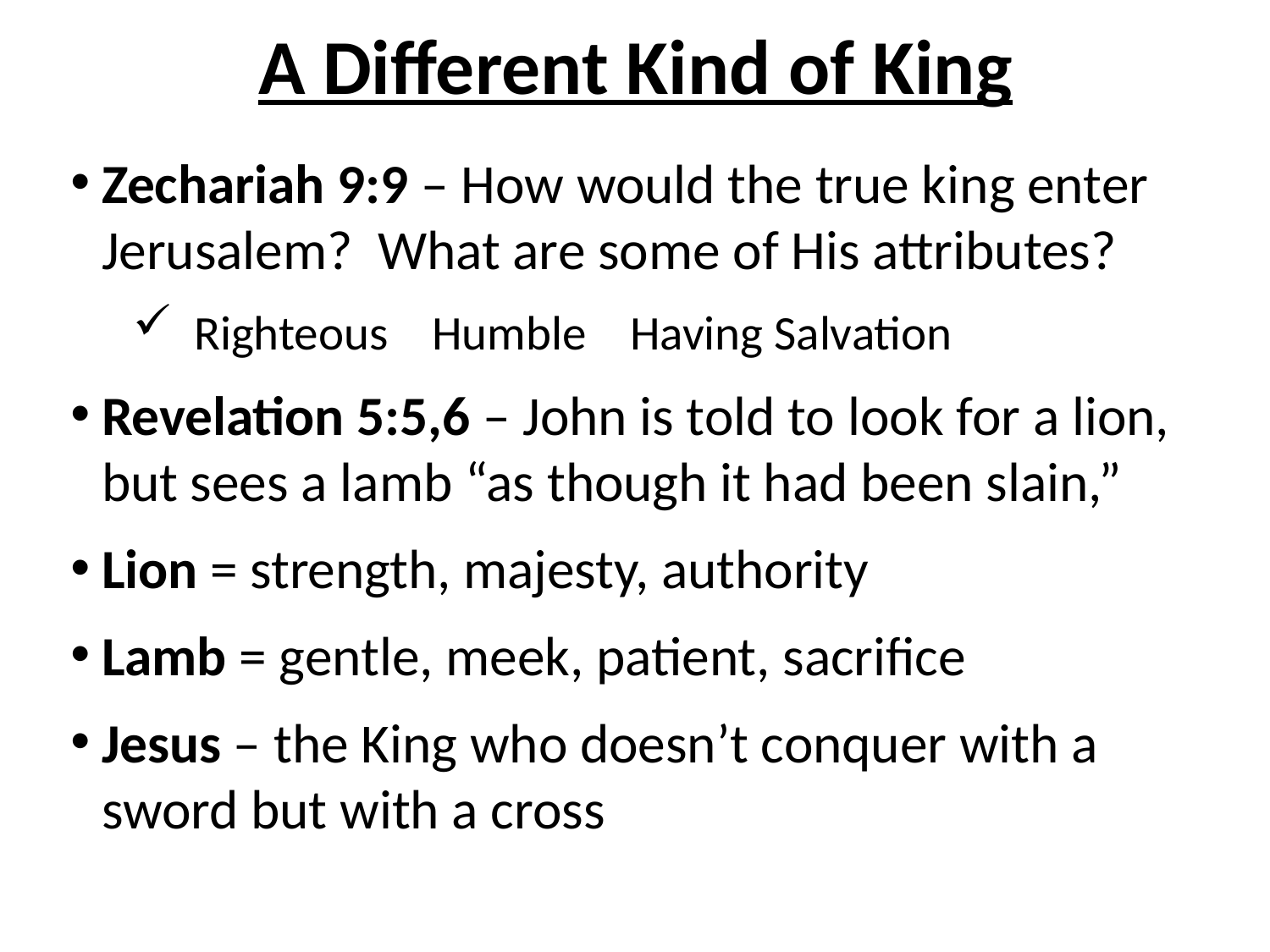

# A Different Kind of King
Zechariah 9:9 – How would the true king enter Jerusalem?  What are some of His attributes?
  Righteous    Humble    Having Salvation
Revelation 5:5,6 – John is told to look for a lion, but sees a lamb “as though it had been slain,”
Lion = strength, majesty, authority
Lamb = gentle, meek, patient, sacrifice
Jesus – the King who doesn’t conquer with a sword but with a cross